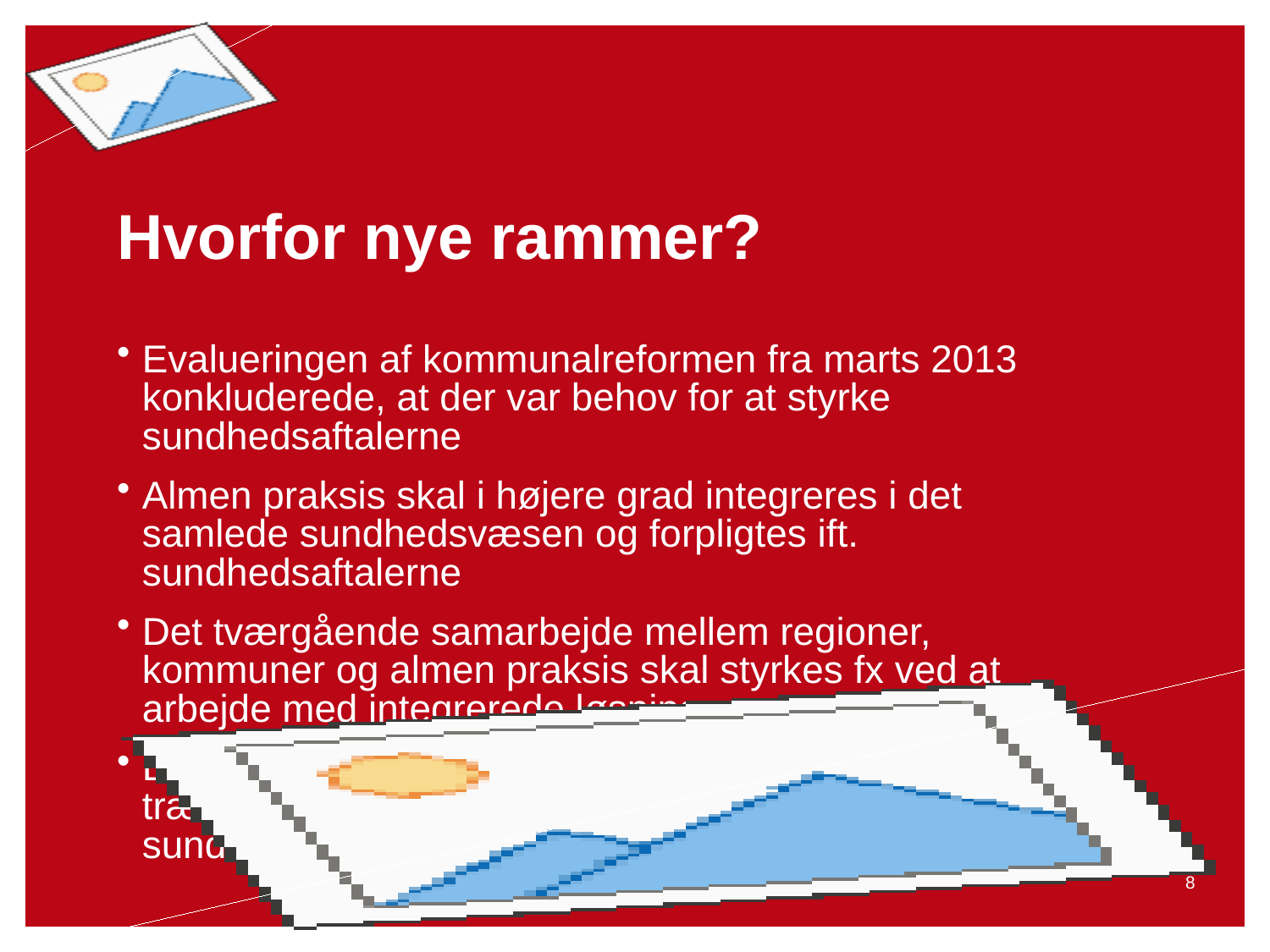

# Hvorfor nye rammer?
Evalueringen af kommunalreformen fra marts 2013 konkluderede, at der var behov for at styrke sundhedsaftalerne
Almen praksis skal i højere grad integreres i det samlede sundhedsvæsen og forpligtes ift. sundhedsaftalerne
Det tværgående samarbejde mellem regioner, kommuner og almen praksis skal styrkes fx ved at arbejde med integrerede løsninger
Der er behov for større fleksibilitet ift. at kunne trække på hinandens kompetencer på tværs af sundhedsvæsenet

05-02-2014

8